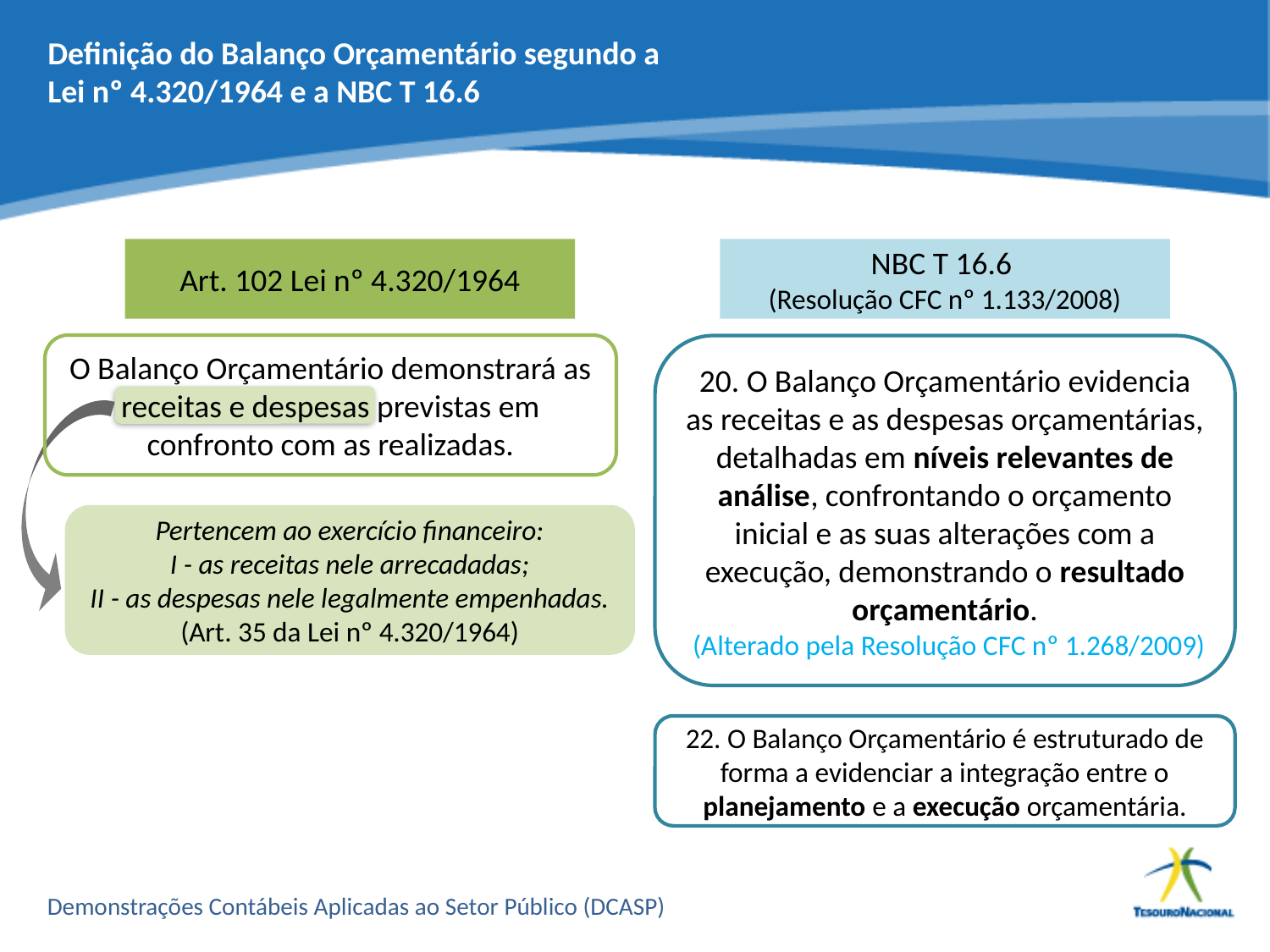

# Definição do Balanço Orçamentário segundo a Lei nº 4.320/1964 e a NBC T 16.6
Art. 102 Lei nº 4.320/1964
NBC T 16.6
(Resolução CFC nº 1.133/2008)
O Balanço Orçamentário demonstrará as receitas e despesas previstas em confronto com as realizadas.
20. O Balanço Orçamentário evidencia as receitas e as despesas orçamentárias, detalhadas em níveis relevantes de análise, confrontando o orçamento inicial e as suas alterações com a execução, demonstrando o resultado orçamentário.
(Alterado pela Resolução CFC nº 1.268/2009)

Pertencem ao exercício financeiro:
I - as receitas nele arrecadadas;
II - as despesas nele legalmente empenhadas.
(Art. 35 da Lei nº 4.320/1964)
22. O Balanço Orçamentário é estruturado de forma a evidenciar a integração entre o planejamento e a execução orçamentária.